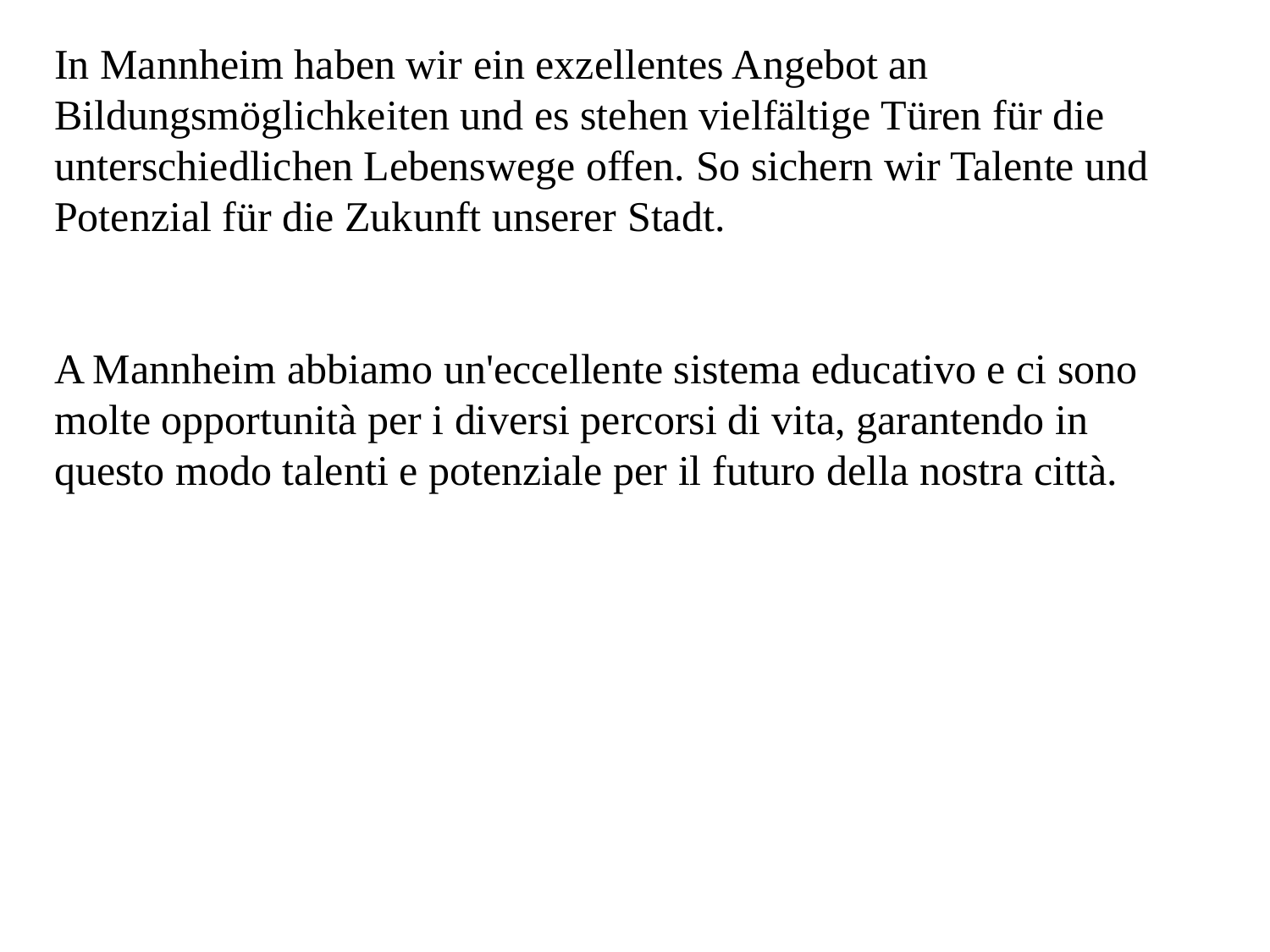

In Mannheim haben wir ein exzellentes Angebot an Bildungsmöglichkeiten und es stehen vielfältige Türen für die unterschiedlichen Lebenswege offen. So sichern wir Talente und Potenzial für die Zukunft unserer Stadt.

A Mannheim abbiamo un'eccellente sistema educativo e ci sono molte opportunità per i diversi percorsi di vita, garantendo in questo modo talenti e potenziale per il futuro della nostra città.